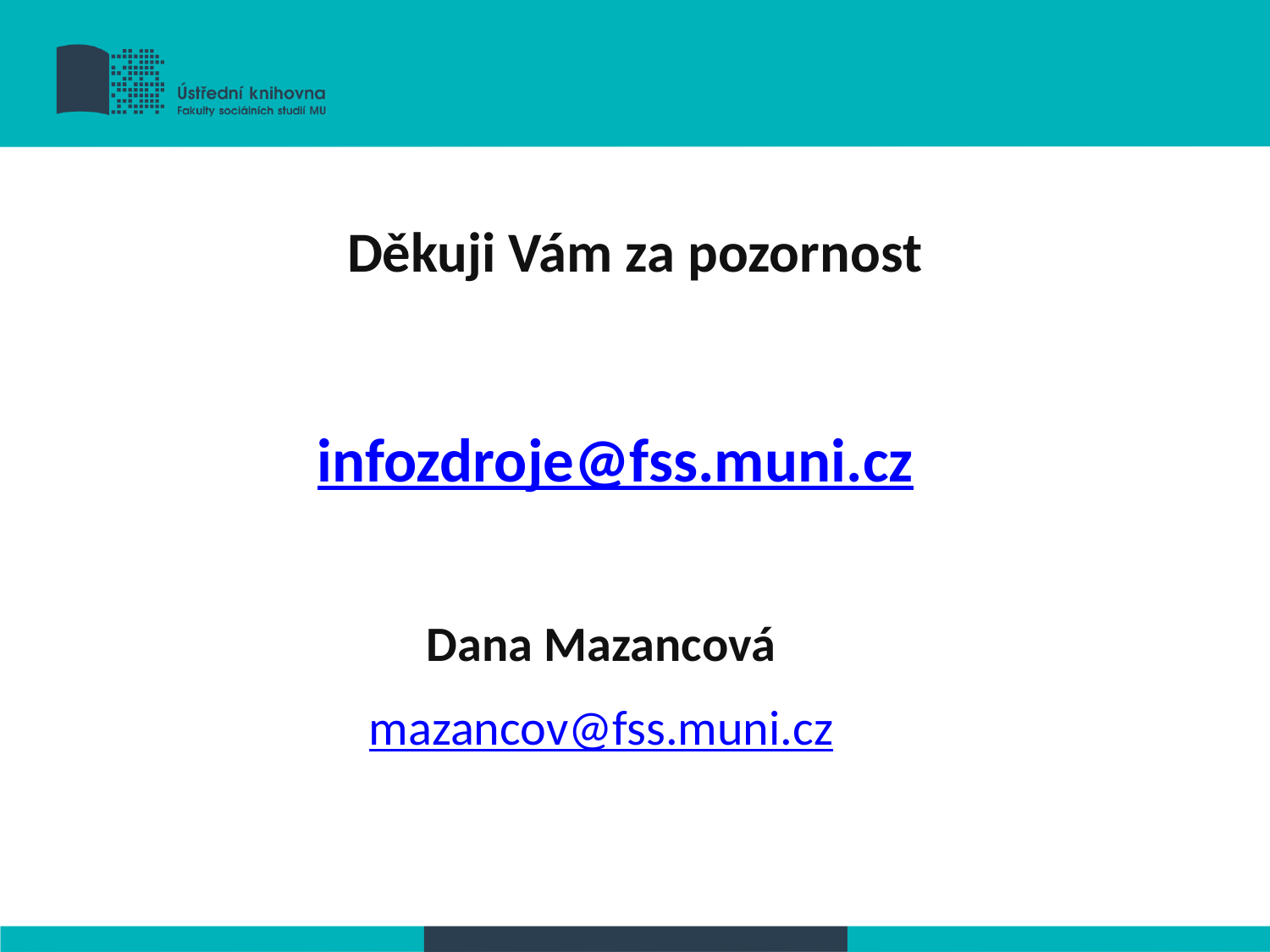

Děkuji Vám za pozornost
infozdroje@fss.muni.cz
Dana Mazancová
mazancov@fss.muni.cz